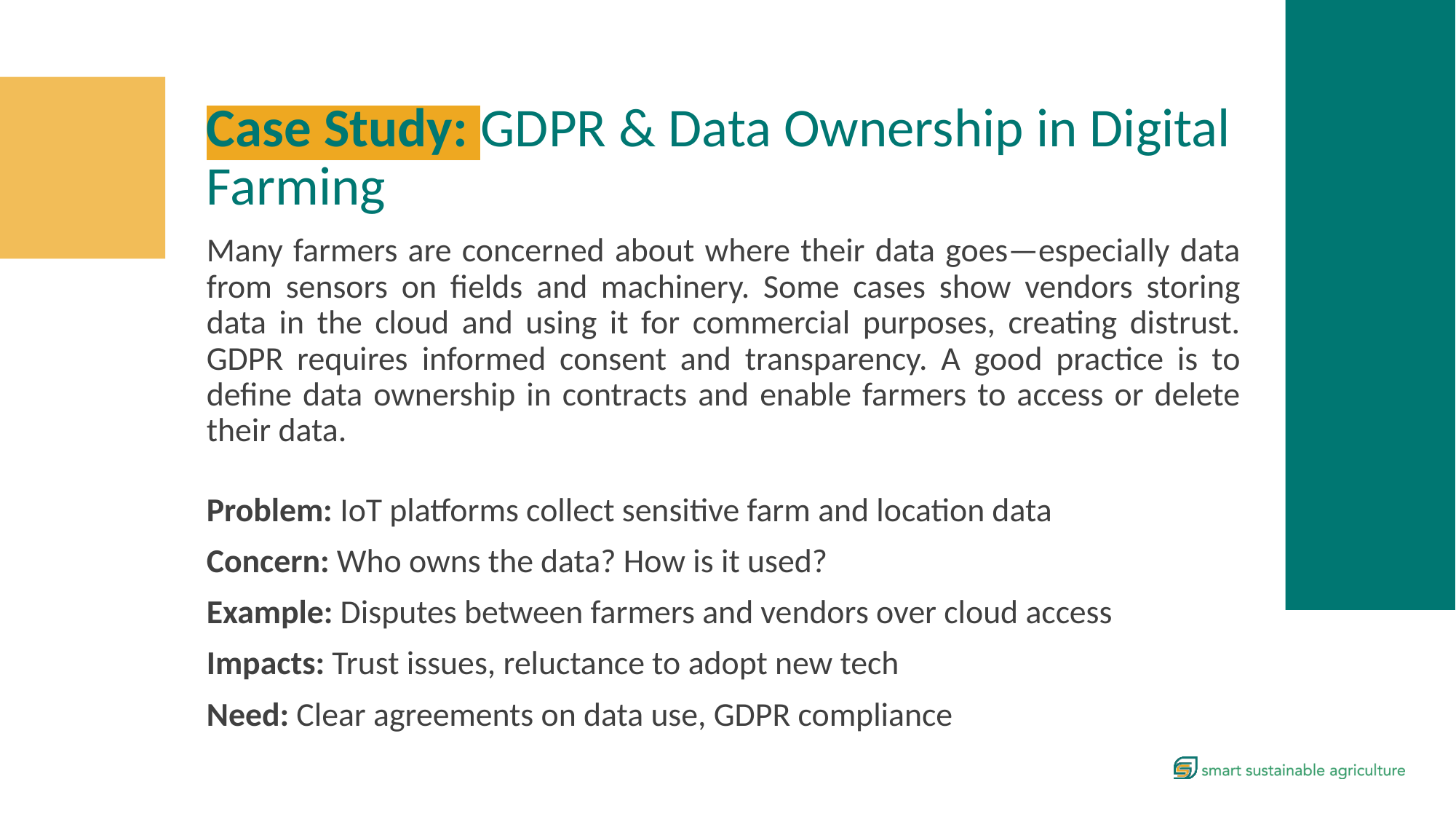

Case Study: GDPR & Data Ownership in Digital Farming
Many farmers are concerned about where their data goes—especially data from sensors on fields and machinery. Some cases show vendors storing data in the cloud and using it for commercial purposes, creating distrust. GDPR requires informed consent and transparency. A good practice is to define data ownership in contracts and enable farmers to access or delete their data.

Problem: IoT platforms collect sensitive farm and location data
Concern: Who owns the data? How is it used?
Example: Disputes between farmers and vendors over cloud access
Impacts: Trust issues, reluctance to adopt new tech
Need: Clear agreements on data use, GDPR compliance